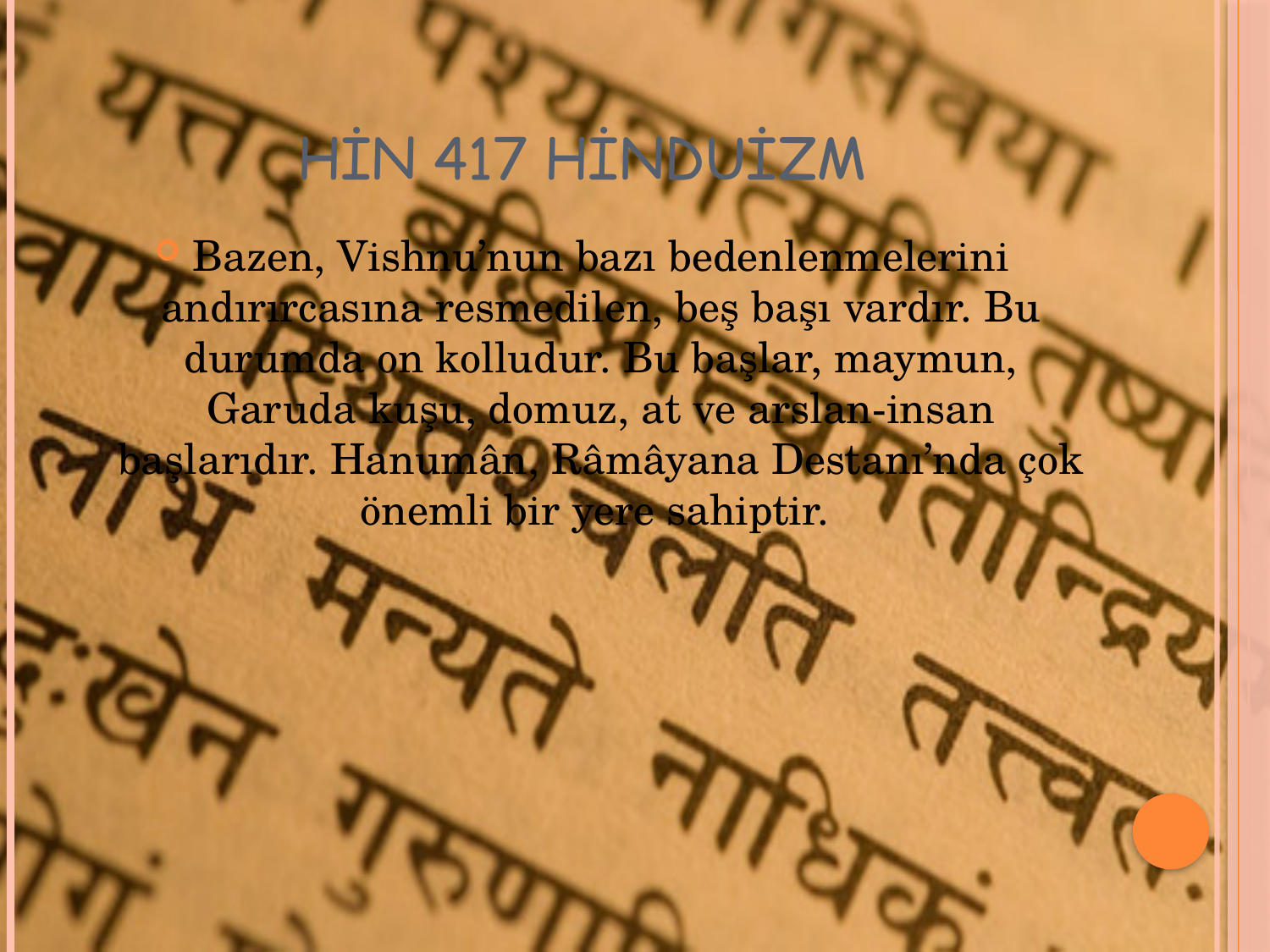

# HİN 417 HİNDUİZM
Bazen, Vishnu’nun bazı bedenlenmelerini andırırcasına resmedilen, beş başı vardır. Bu durumda on kolludur. Bu başlar, maymun, Garuda kuşu, domuz, at ve arslan-insan başlarıdır. Hanumân, Râmâyana Destanı’nda çok önemli bir yere sahiptir.